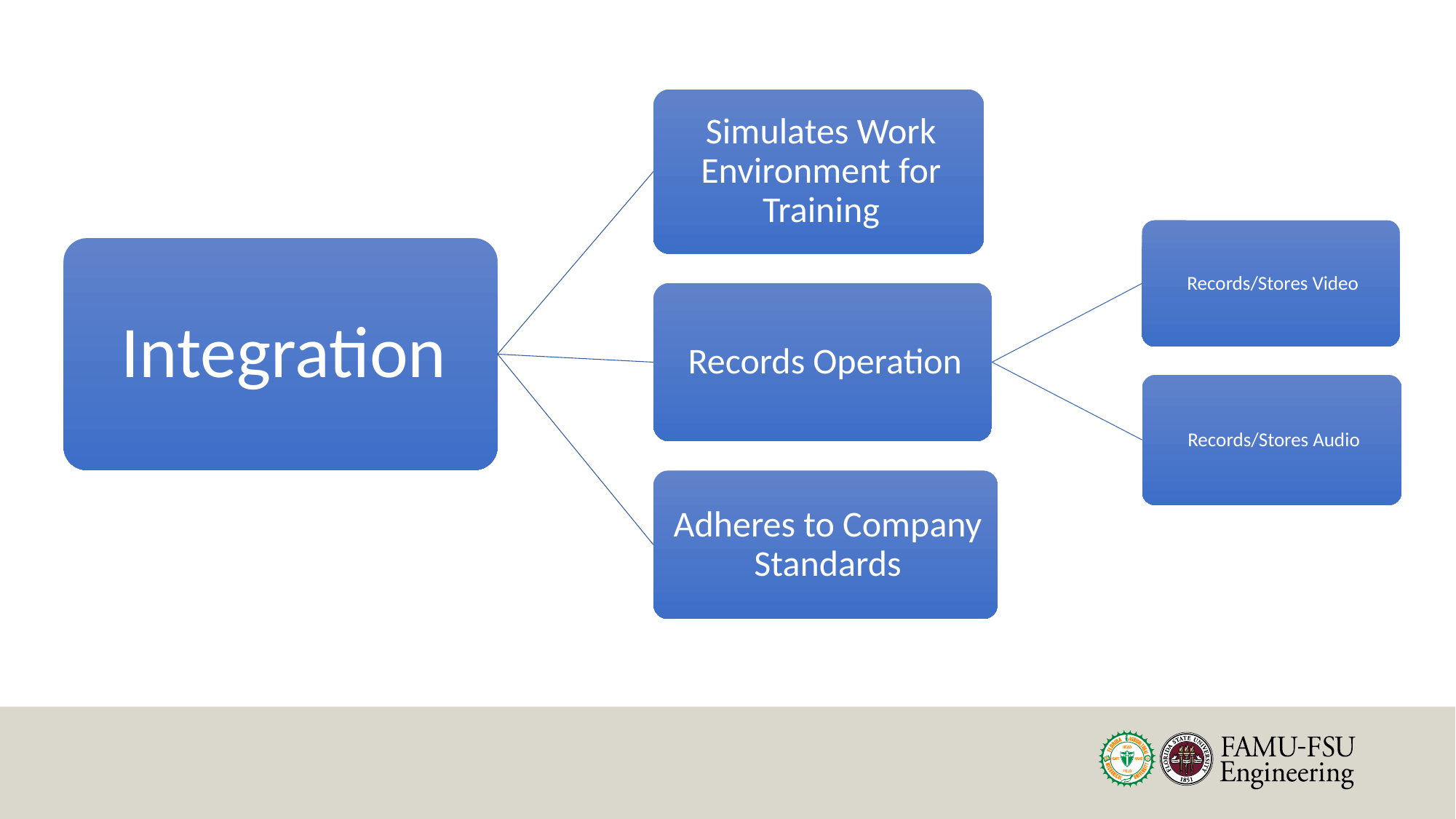

Integration

Simulates Work Environment for Training

Records Operation

Records/Stores Video

Records/Stores Audio

Adheres to Company Standards